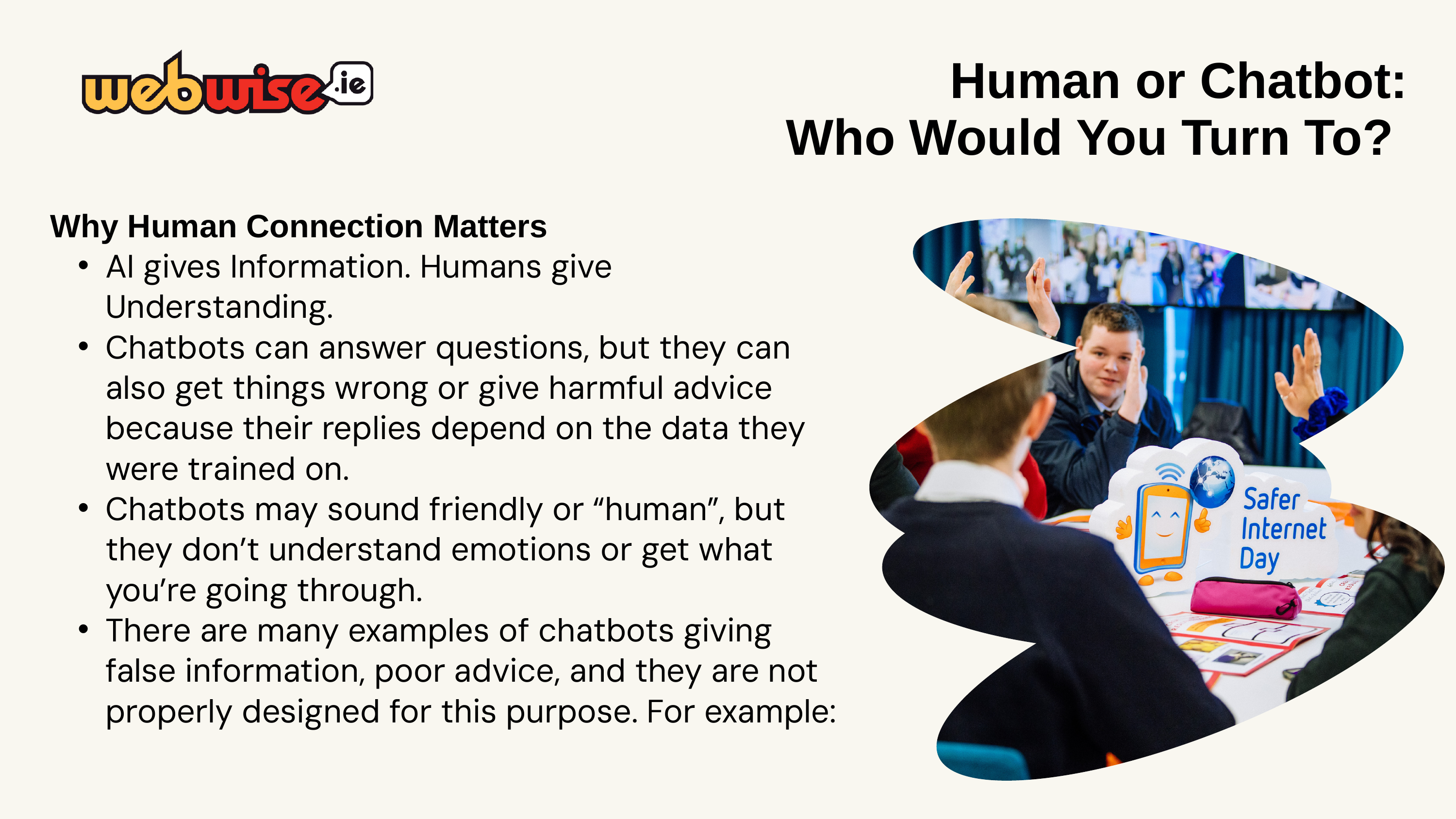

Human or Chatbot:
Who Would You Turn To?
Why Human Connection Matters
AI gives Information. Humans give Understanding.
Chatbots can answer questions, but they can also get things wrong or give harmful advice because their replies depend on the data they were trained on.
Chatbots may sound friendly or “human”, but they don’t understand emotions or get what you’re going through.
There are many examples of chatbots giving false information, poor advice, and they are not properly designed for this purpose. For example: